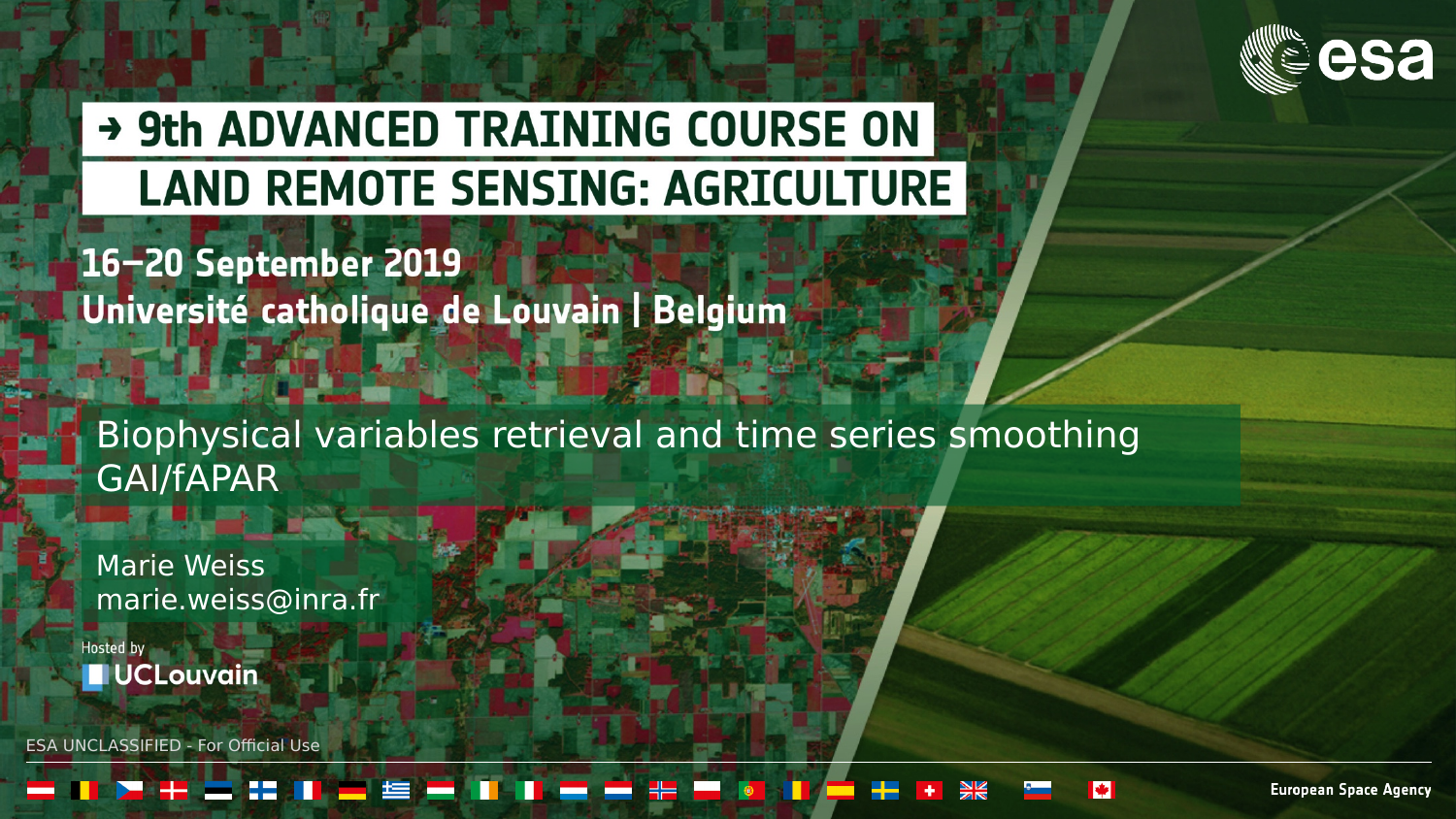

Biophysical variables retrieval and time series smoothing
GAI/fAPAR
Marie Weiss
marie.weiss@inra.fr